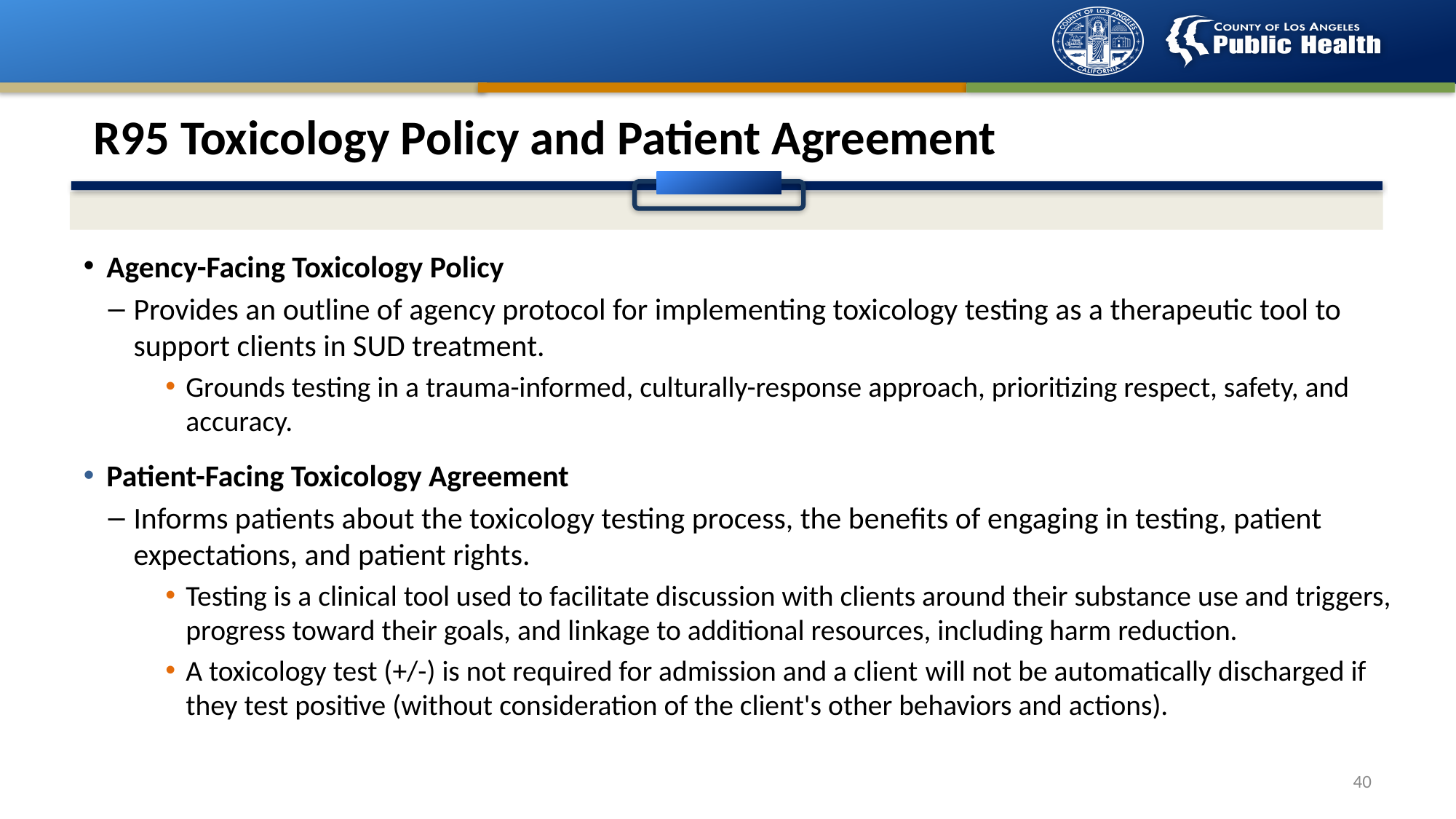

# R95 Toxicology Policy and Patient Agreement
Agency-Facing Toxicology Policy
Provides an outline of agency protocol for implementing toxicology testing as a therapeutic tool to support clients in SUD treatment.
Grounds testing in a trauma-informed, culturally-response approach, prioritizing respect, safety, and accuracy.

Patient-Facing Toxicology Agreement
Informs patients about the toxicology testing process, the benefits of engaging in testing, patient expectations, and patient rights.
Testing is a clinical tool used to facilitate discussion with clients around their substance use and triggers, progress toward their goals, and linkage to additional resources, including harm reduction.
A toxicology test (+/-) is not required for admission and a client will not be automatically discharged if they test positive (without consideration of the client's other behaviors and actions).

40